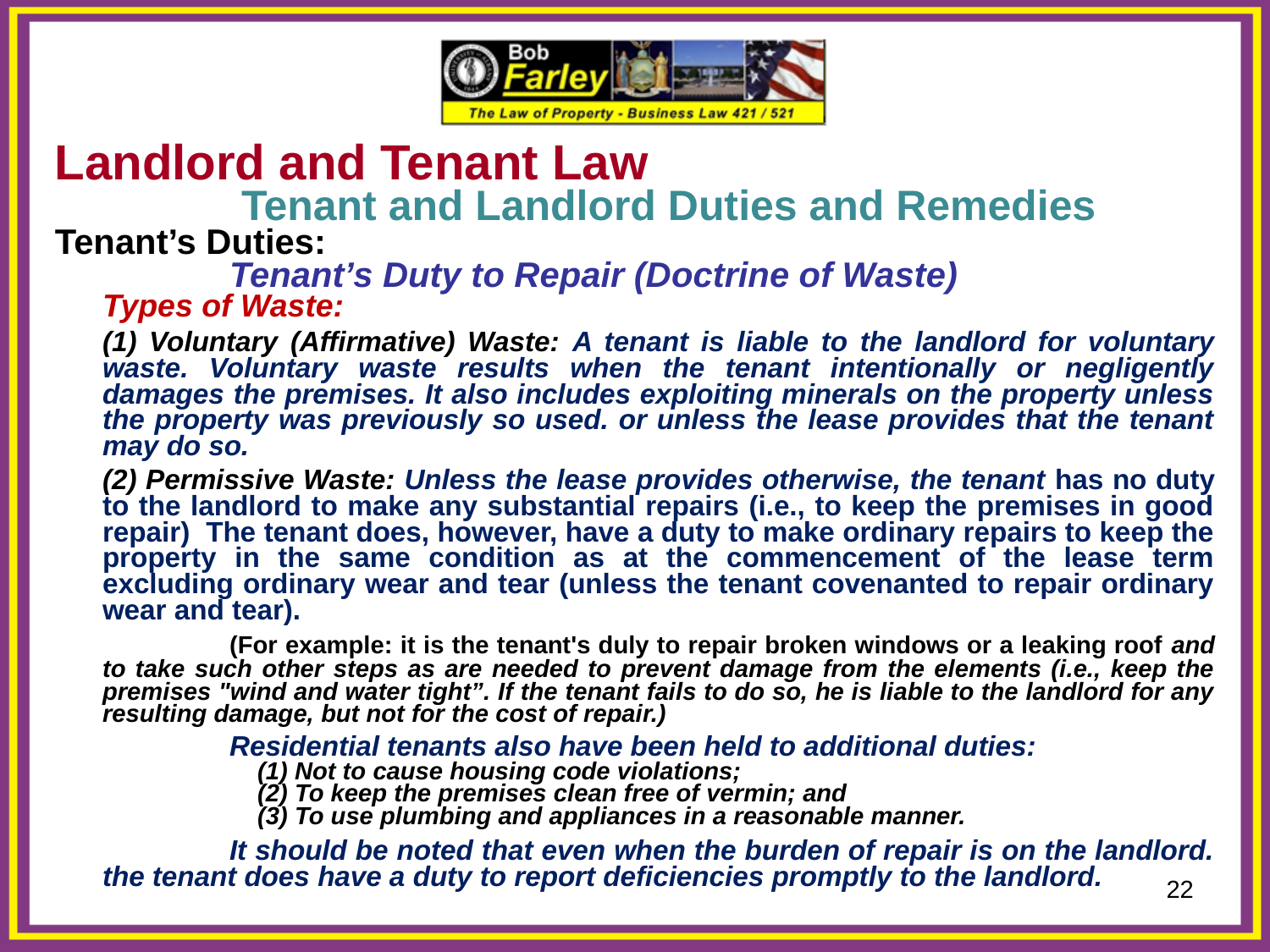

Landlord and Tenant Law
		 Tenant and Landlord Duties and Remedies
Tenant’s Duties:
		Tenant’s Duty to Repair (Doctrine of Waste)
	Types of Waste:

	(1) Voluntary (Affirmative) Waste: A tenant is liable to the landlord for voluntary waste. Voluntary waste results when the tenant intentionally or negligently damages the premises. It also includes exploiting minerals on the property unless the property was previously so used. or unless the lease provides that the tenant may do so.

	(2) Permissive Waste: Unless the lease provides otherwise, the tenant has no duty to the landlord to make any substantial repairs (i.e., to keep the premises in good repair)  The tenant does, however, have a duty to make ordinary repairs to keep the property in the same condition as at the commencement of the lease term excluding ordinary wear and tear (unless the tenant covenanted to repair ordinary wear and tear).

		(For example: it is the tenant's duly to repair broken windows or a leaking roof and to take such other steps as are needed to prevent damage from the elements (i.e., keep the premises "wind and water tight”. If the tenant fails to do so, he is liable to the landlord for any resulting damage, but not for the cost of repair.)

		Residential tenants also have been held to additional duties:
		    (1) Not to cause housing code violations;
		    (2) To keep the premises clean free of vermin; and
		    (3) To use plumbing and appliances in a reasonable manner.

		It should be noted that even when the burden of repair is on the landlord. the tenant does have a duty to report deficiencies promptly to the landlord.
22